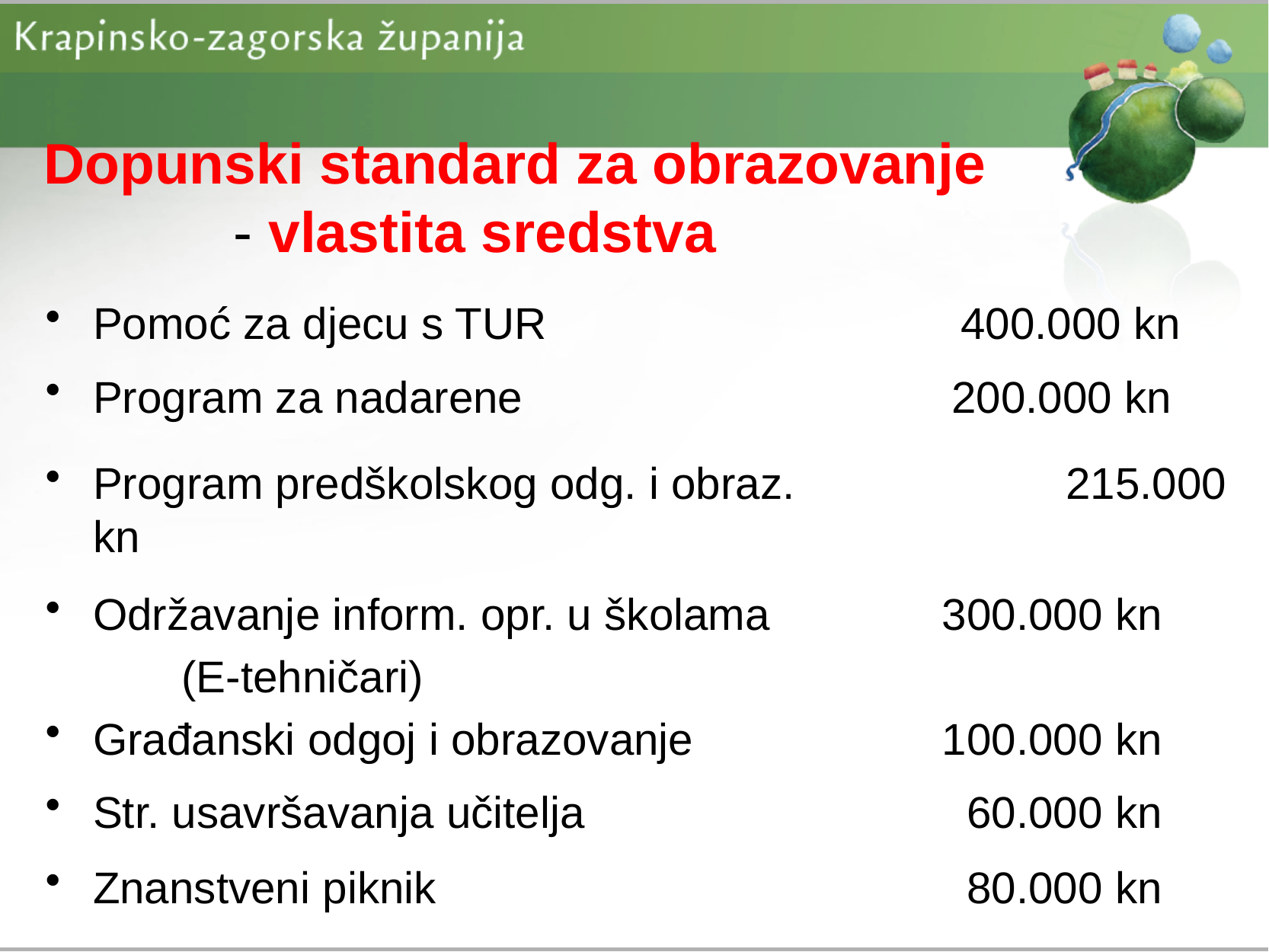

# Dopunski standard za obrazovanje - vlastita sredstva

Pomoć za djecu s TUR 	                        400.000 kn

Program za nadarene 			              200.000 kn

Program predškolskog odg. i obraz.	              215.000 kn

Održavanje inform. opr. u školama		    300.000 kn
           (E-tehničari)
Građanski odgoj i obrazovanje		    100.000 kn

Str. usavršavanja učitelja 			      60.000 kn

Znanstveni piknik				      80.000 kn